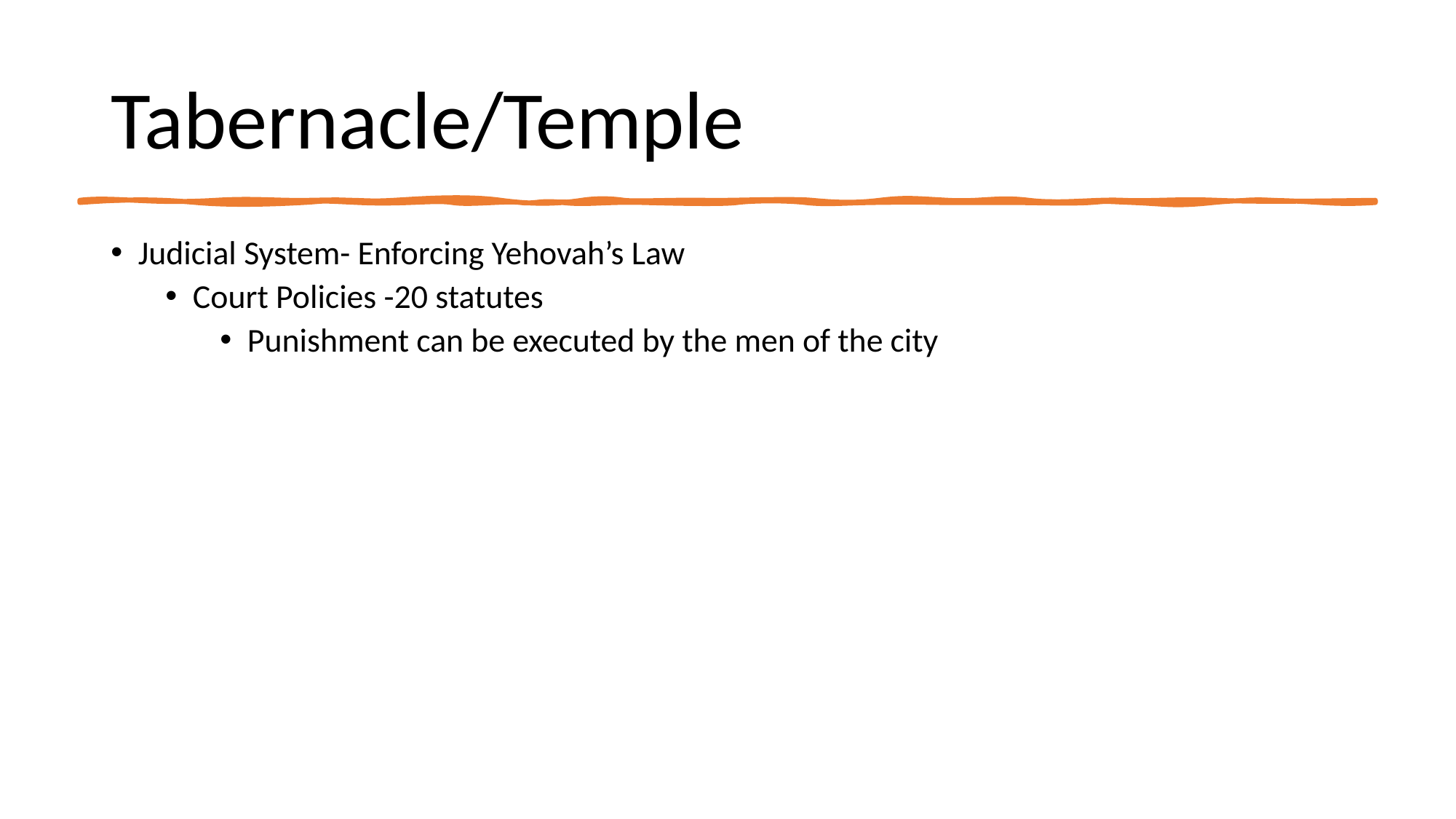

# Tabernacle/Temple

Judicial System- Enforcing Yehovah’s Law
Court Policies -20 statutes
Punishment can be executed by the men of the city